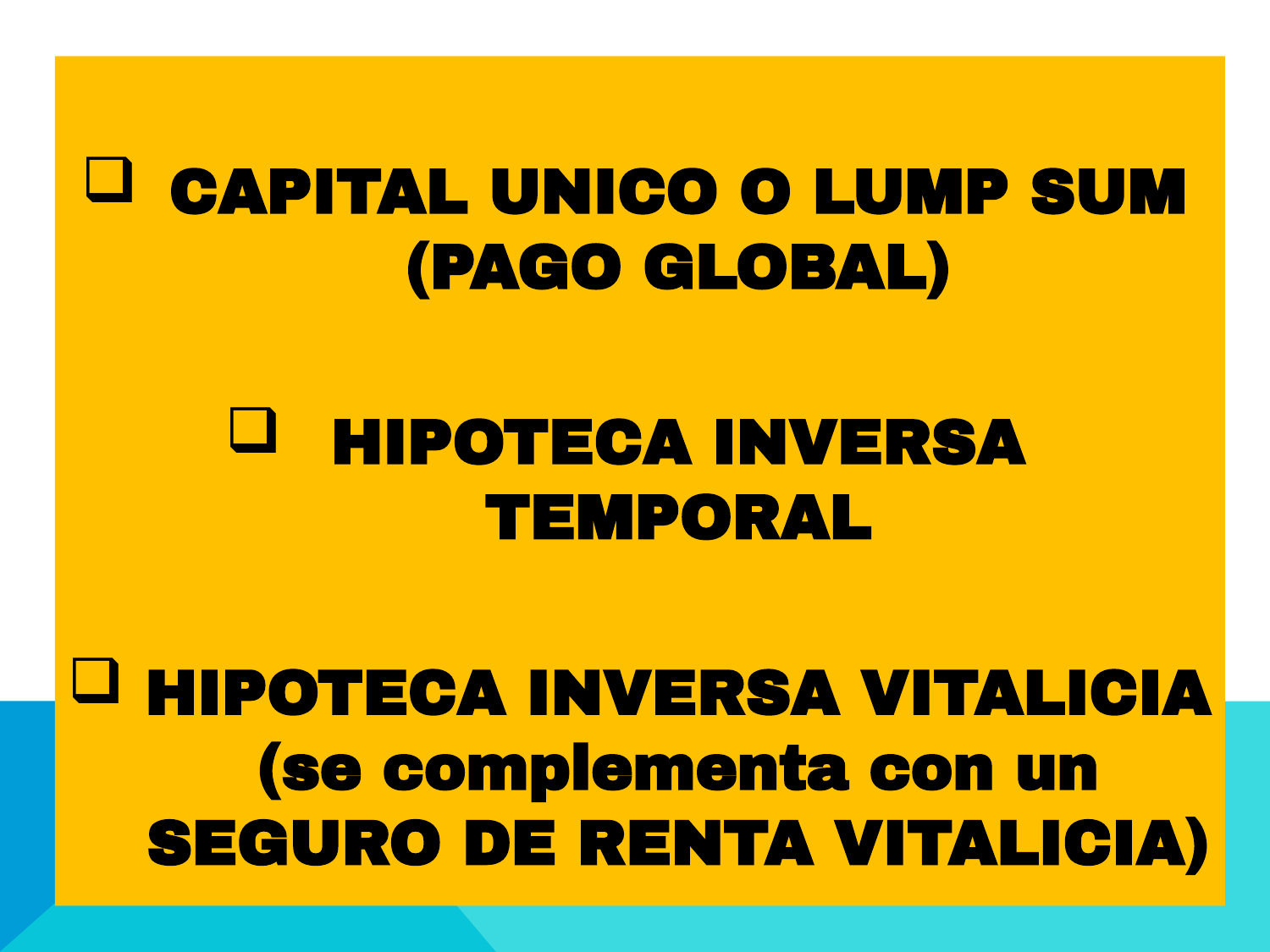

CAPITAL UNICO O LUMP SUM (PAGO GLOBAL)

HIPOTECA INVERSA TEMPORAL

HIPOTECA INVERSA VITALICIA (se complementa con un SEGURO DE RENTA VITALICIA)